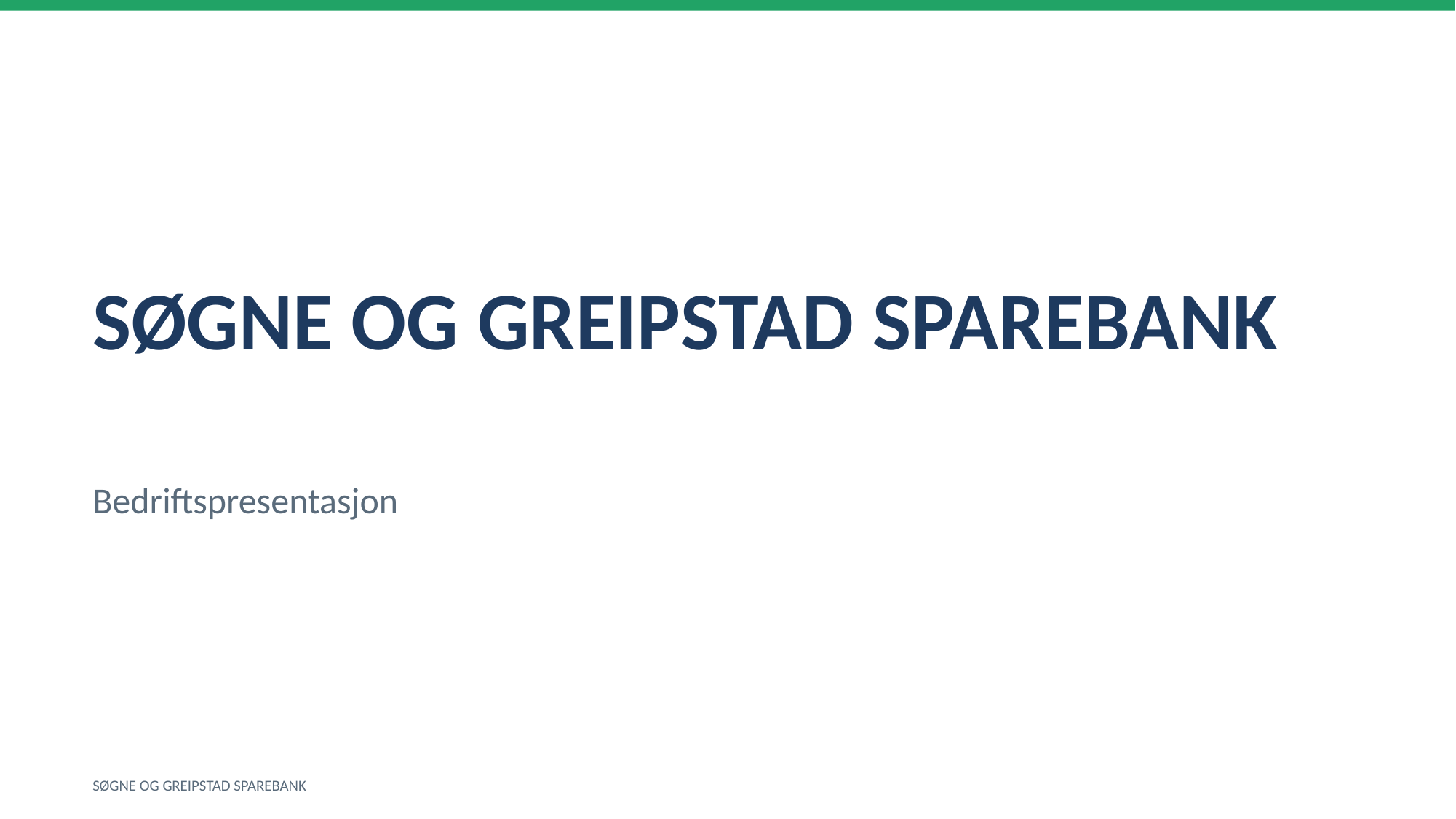

SØGNE OG GREIPSTAD SPAREBANK
Bedriftspresentasjon
SØGNE OG GREIPSTAD SPAREBANK